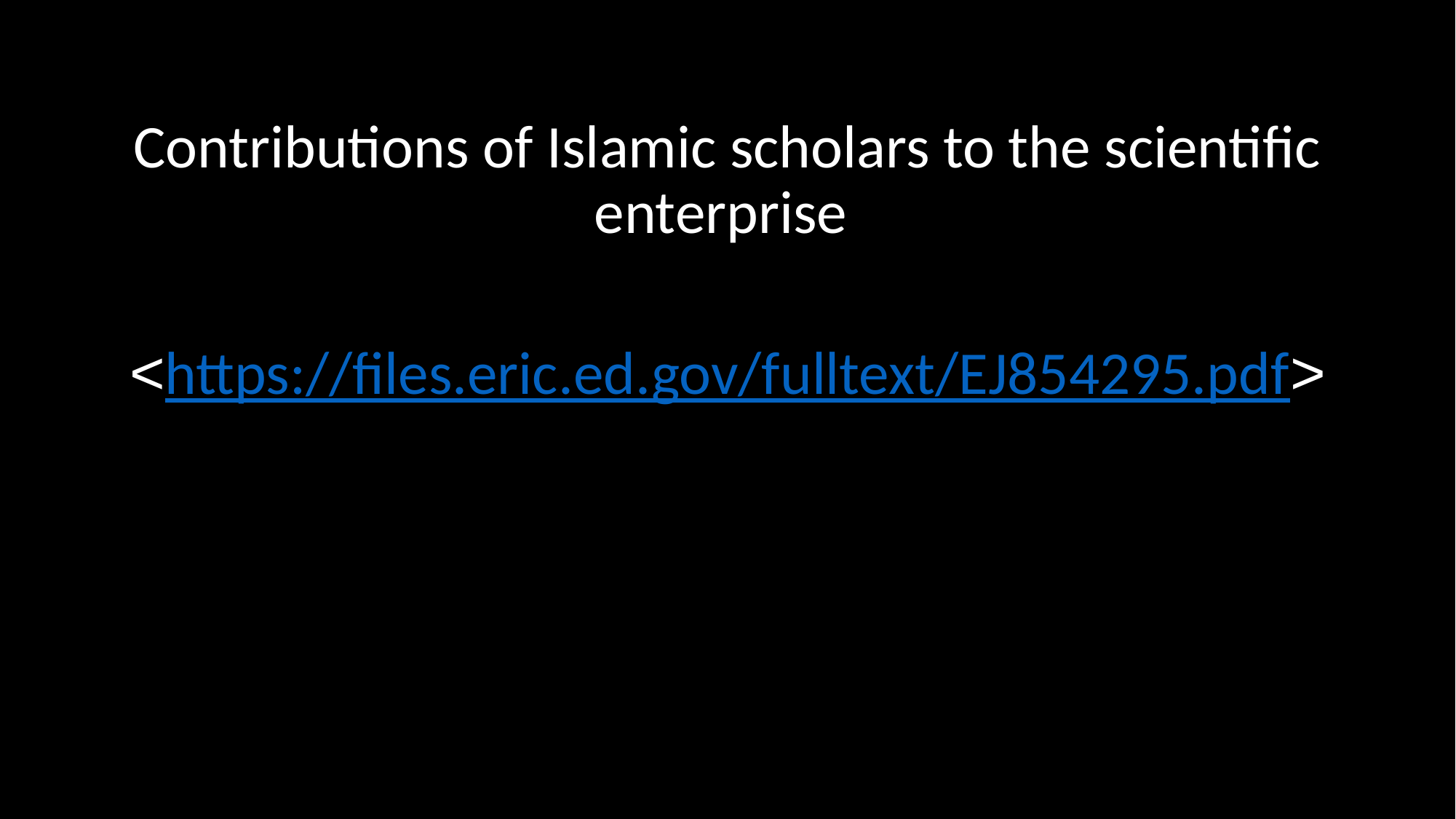

Contributions of Islamic scholars to the scientific enterprise

<https://files.eric.ed.gov/fulltext/EJ854295.pdf>